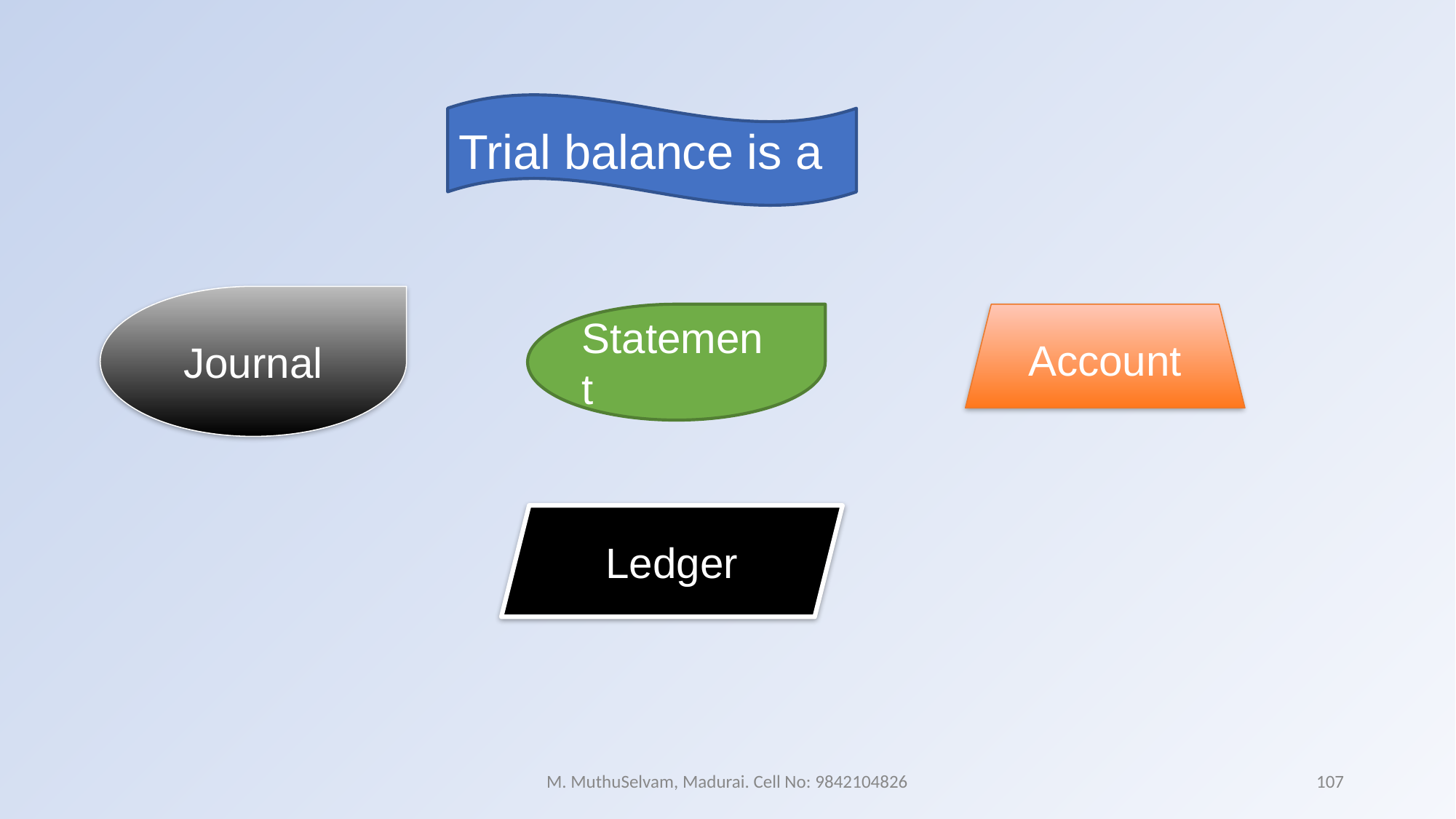

Trial balance is a
Journal
Statement
Account
Ledger
M. MuthuSelvam, Madurai. Cell No: 9842104826
107